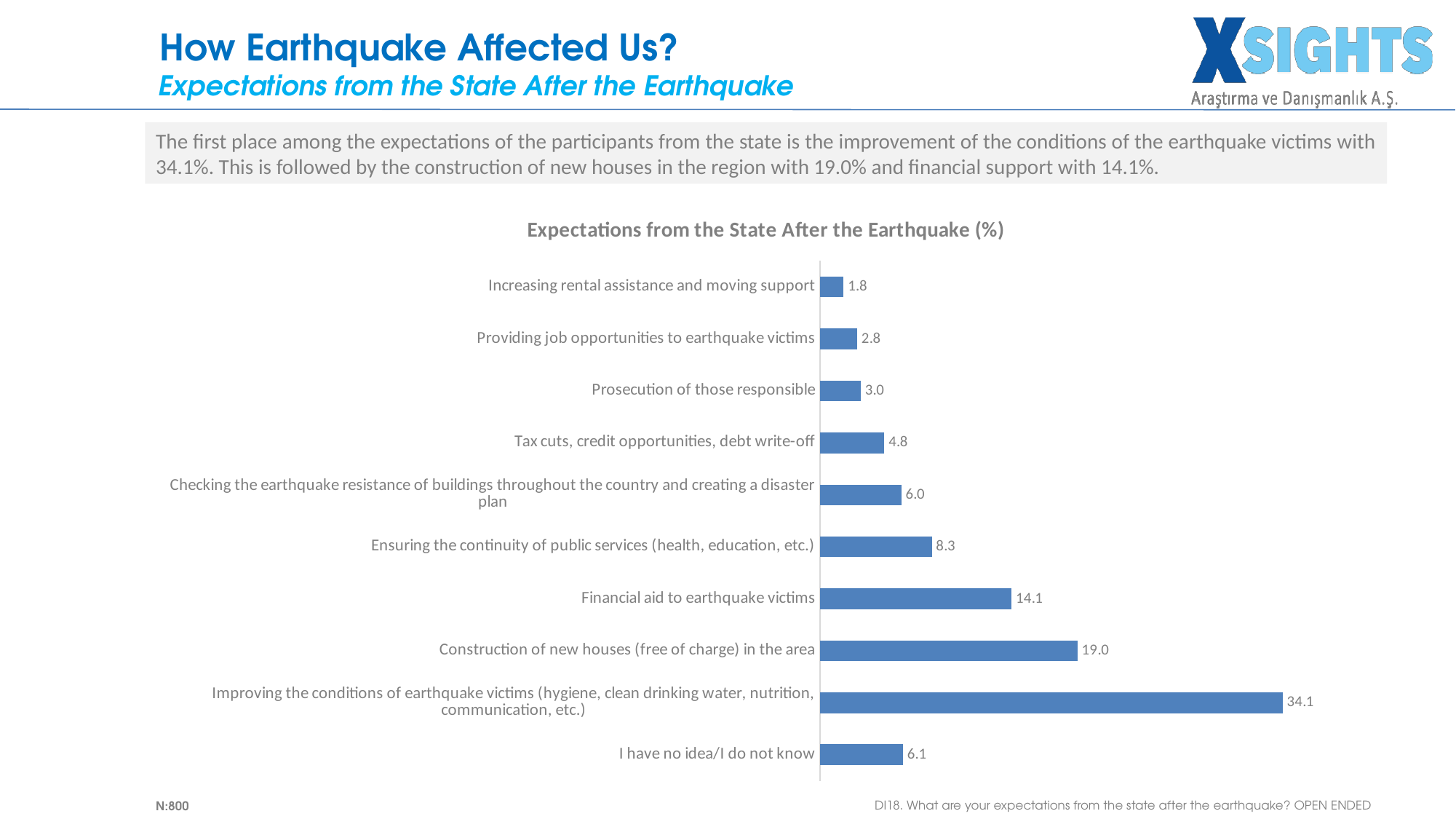

How Earthquake Affected Us?
Expectations from the State After the Earthquake

The first place among the expectations of the participants from the state is the improvement of the conditions of the earthquake victims with 34.1%. This is followed by the construction of new houses in the region with 19.0% and financial support with 14.1%.

### Chart: Expectations from the State After the Earthquake (%)

| Category |  |
|---|---|
| I have no idea/I do not know | 6.125 |
| Improving the conditions of earthquake victims (hygiene, clean drinking water, nutrition, communication, etc.) | 34.125 |
| Construction of new houses (free of charge) in the area | 19.0 |
| Financial aid to earthquake victims | 14.125 |
| Ensuring the continuity of public services (health, education, etc.) | 8.25 |
| Checking the earthquake resistance of buildings throughout the country and creating a disaster plan | 6.0 |
| Tax cuts, credit opportunities, debt write-off | 4.75 |
| Prosecution of those responsible | 3.0 |
| Providing job opportunities to earthquake victims | 2.75 |
| Increasing rental assistance and moving support | 1.75 |
37
DI18. What are your expectations from the state after the earthquake? OPEN ENDED
N:800